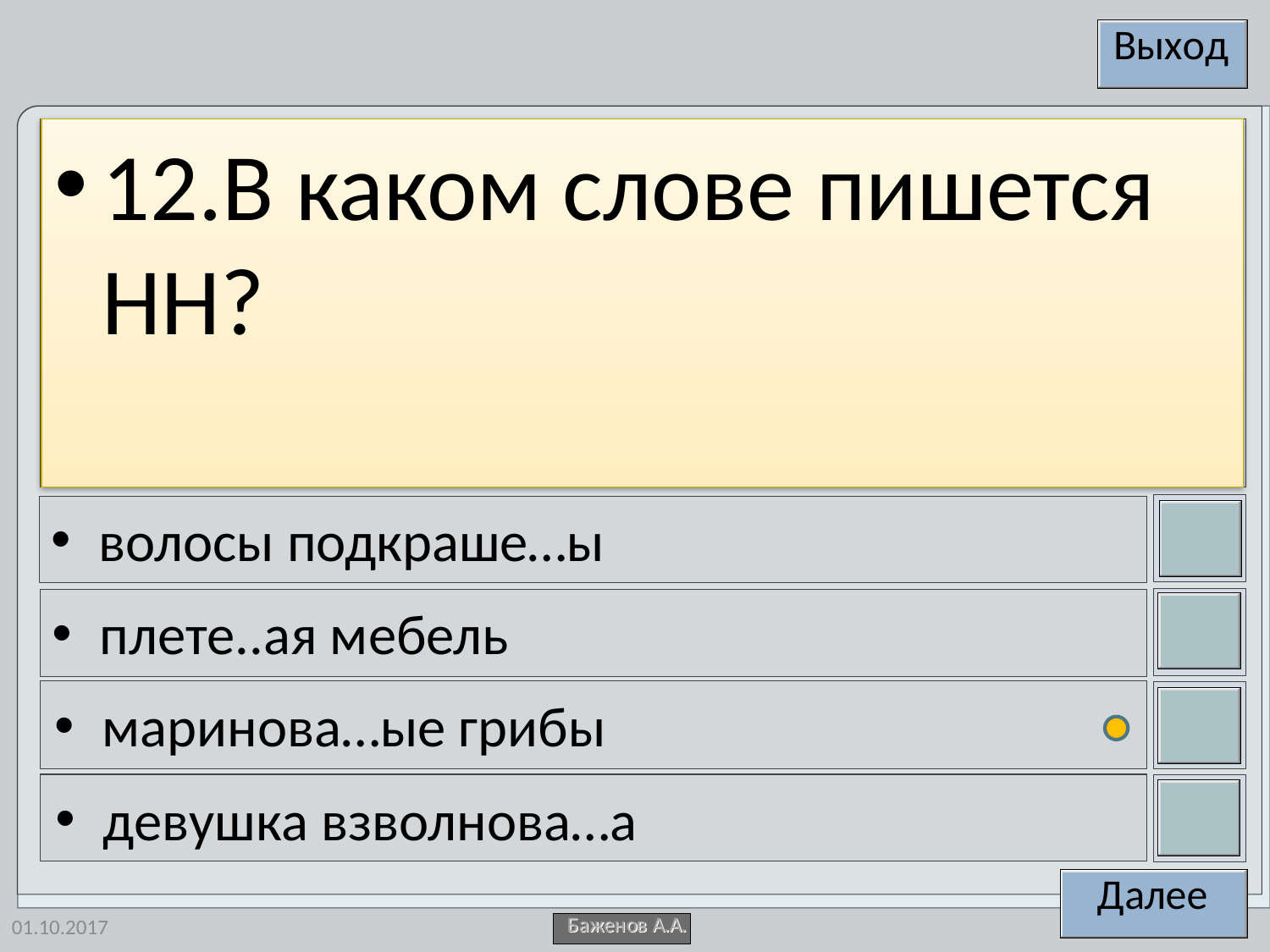

12.В каком слове пишется НН?

волосы подкраше…ы
плете..ая мебель
маринова…ые грибы
девушка взволнова…а
01.10.2017